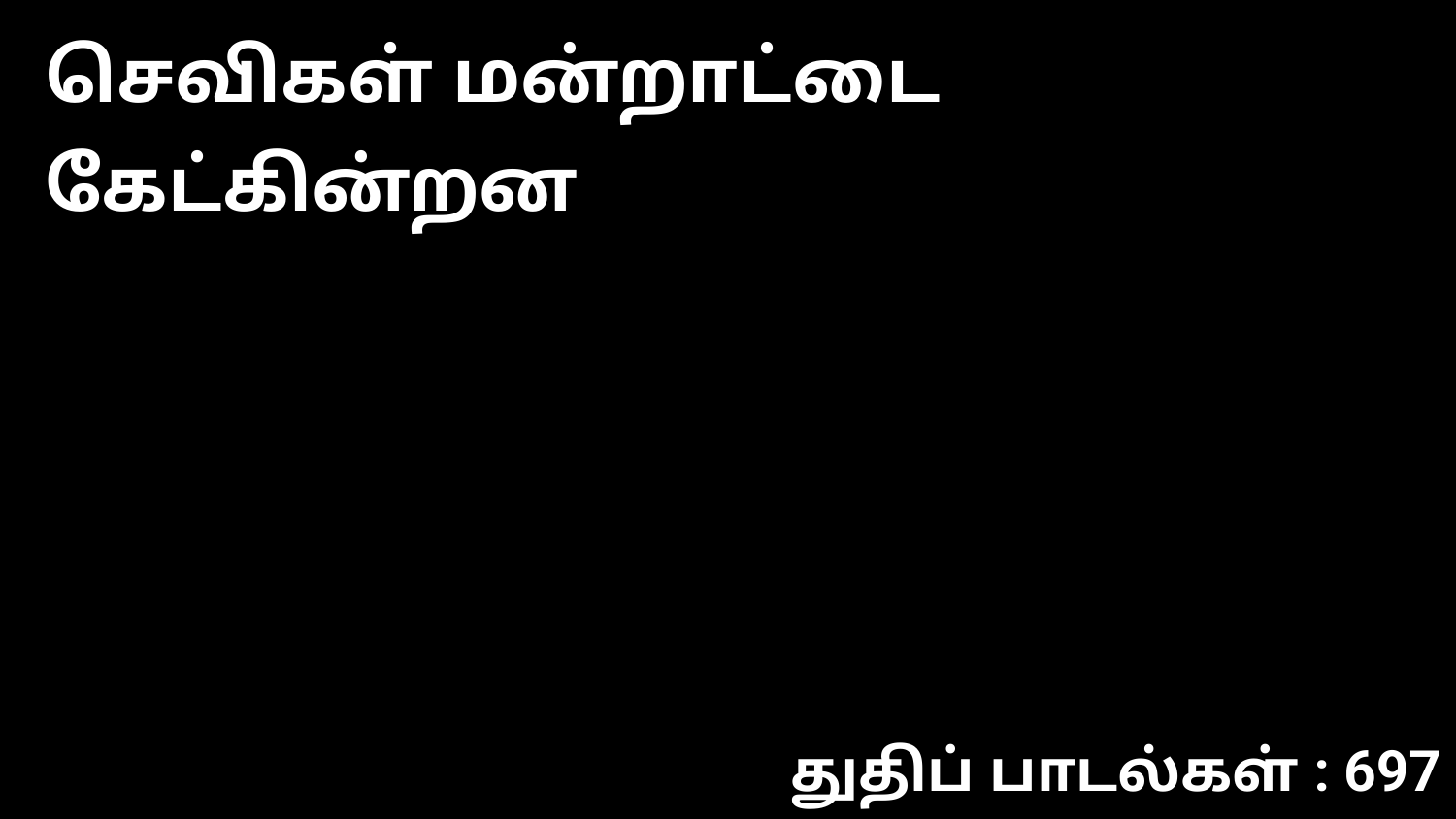

செவிகள் மன்றாட்டை கேட்கின்றன
துதிப் பாடல்கள் : 697